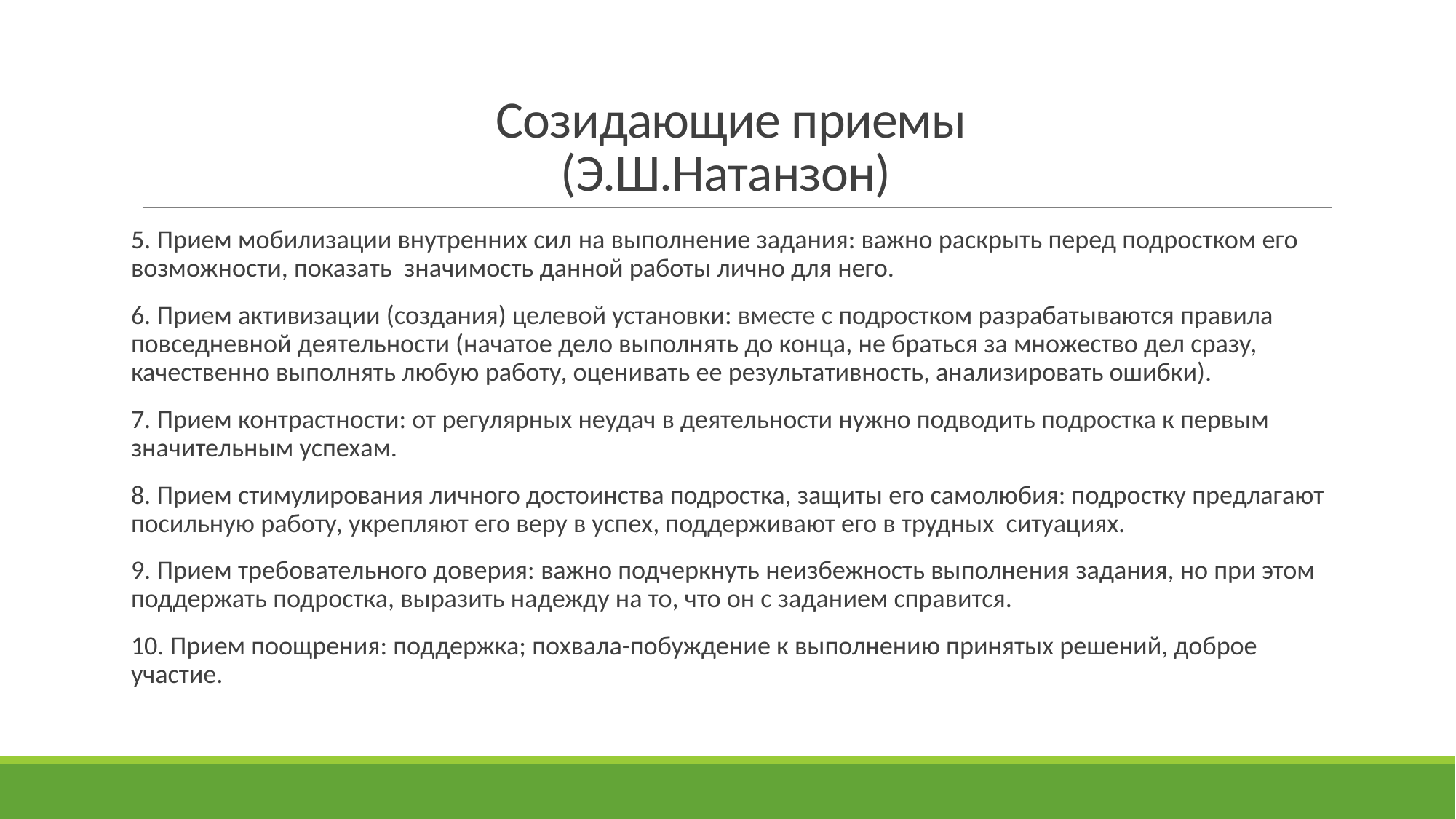

# Созидающие приемы (Э.Ш.Натанзон)
5. Прием мобилизации внутренних сил на выполнение задания: важно раскрыть перед подростком его возможности, показать  значимость данной работы лично для него.
6. Прием активизации (создания) целевой установки: вместе с подростком разрабатываются правила повседневной деятельности (начатое дело выполнять до конца, не браться за множество дел сразу, качественно выполнять любую работу, оценивать ее результативность, анализировать ошибки).
7. Прием контрастности: от регулярных неудач в деятельности нужно подводить подростка к первым значительным успехам.
8. Прием стимулирования личного достоинства подростка, защиты его самолюбия: подростку предлагают посильную работу, укрепляют его веру в успех, поддерживают его в трудных  ситуациях.
9. Прием требовательного доверия: важно подчеркнуть неизбежность выполнения задания, но при этом поддержать подростка, выразить надежду на то, что он с заданием справится.
10. Прием поощрения: поддержка; похвала-побуждение к выполнению принятых решений, доброе участие.